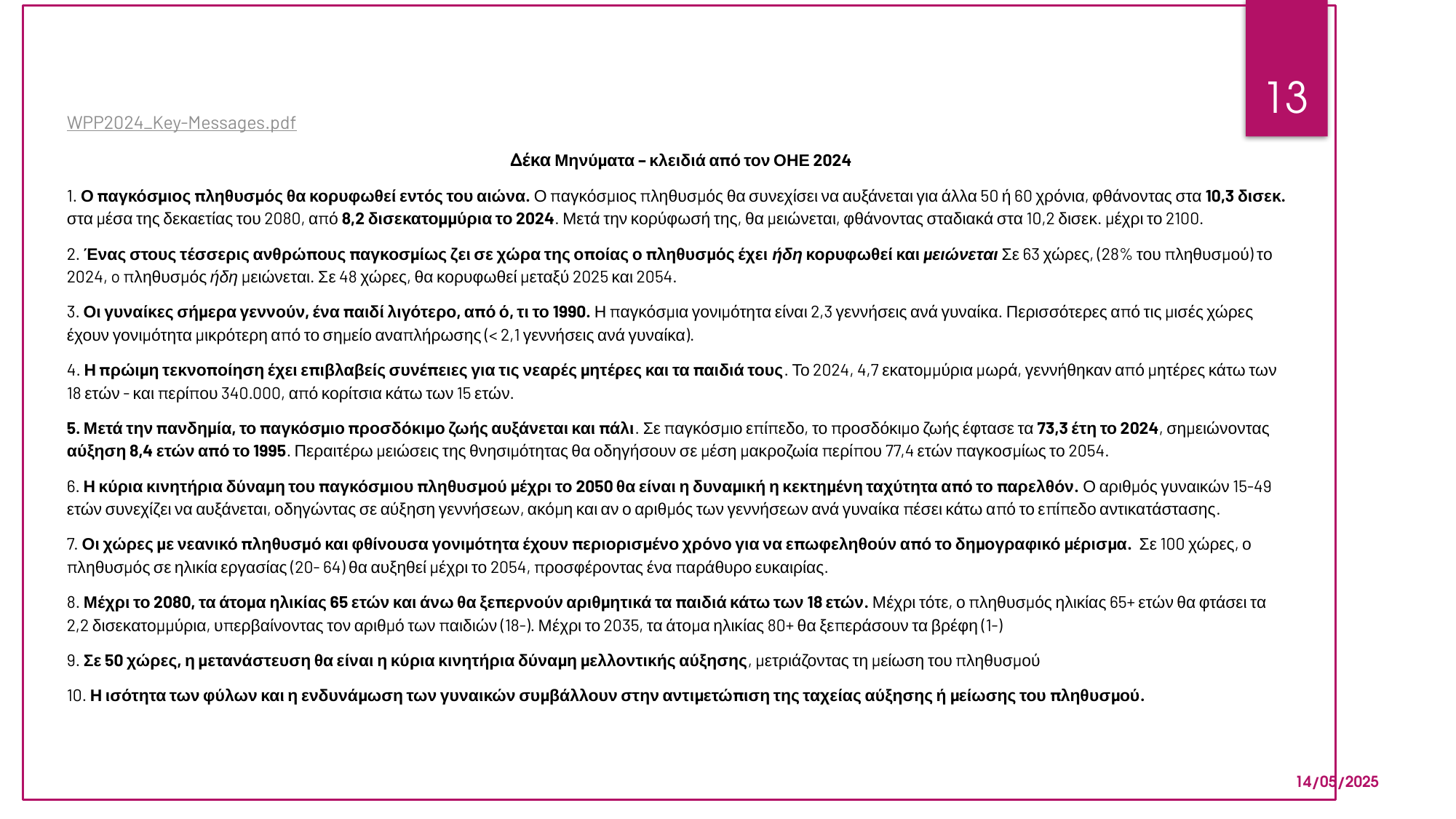

13
WPP2024_Key-Messages.pdf
 Δέκα Μηνύματα – κλειδιά από τον ΟΗΕ 2024
1. Ο παγκόσμιος πληθυσμός θα κορυφωθεί εντός του αιώνα. Ο παγκόσμιος πληθυσμός θα συνεχίσει να αυξάνεται για άλλα 50 ή 60 χρόνια, φθάνοντας στα 10,3 δισεκ. στα μέσα της δεκαετίας του 2080, από 8,2 δισεκατομμύρια το 2024. Μετά την κορύφωσή της, θα μειώνεται, φθάνοντας σταδιακά στα 10,2 δισεκ. μέχρι το 2100.
2. Ένας στους τέσσερις ανθρώπους παγκοσμίως ζει σε χώρα της οποίας ο πληθυσμός έχει ήδη κορυφωθεί και μειώνεται Σε 63 χώρες, (28% του πληθυσμού) το 2024, o πληθυσμός ήδη μειώνεται. Σε 48 χώρες, θα κορυφωθεί μεταξύ 2025 και 2054.
3. Οι γυναίκες σήμερα γεννούν, ένα παιδί λιγότερο, από ό, τι το 1990. Η παγκόσμια γονιμότητα είναι 2,3 γεννήσεις ανά γυναίκα. Περισσότερες από τις μισές χώρες έχουν γονιμότητα μικρότερη από το σημείο αναπλήρωσης (< 2,1 γεννήσεις ανά γυναίκα).
4. Η πρώιμη τεκνοποίηση έχει επιβλαβείς συνέπειες για τις νεαρές μητέρες και τα παιδιά τους. Το 2024, 4,7 εκατομμύρια μωρά, γεννήθηκαν από μητέρες κάτω των 18 ετών - και περίπου 340.000, από κορίτσια κάτω των 15 ετών.
5. Μετά την πανδημία, το παγκόσμιο προσδόκιμο ζωής αυξάνεται και πάλι. Σε παγκόσμιο επίπεδο, το προσδόκιμο ζωής έφτασε τα 73,3 έτη το 2024, σημειώνοντας αύξηση 8,4 ετών από το 1995. Περαιτέρω μειώσεις της θνησιμότητας θα οδηγήσουν σε μέση μακροζωία περίπου 77,4 ετών παγκοσμίως το 2054.
6. Η κύρια κινητήρια δύναμη του παγκόσμιου πληθυσμού μέχρι το 2050 θα είναι η δυναμική η κεκτημένη ταχύτητα από το παρελθόν. Ο αριθμός γυναικών 15-49 ετών συνεχίζει να αυξάνεται, οδηγώντας σε αύξηση γεννήσεων, ακόμη και αν ο αριθμός των γεννήσεων ανά γυναίκα πέσει κάτω από το επίπεδο αντικατάστασης.
7. Οι χώρες με νεανικό πληθυσμό και φθίνουσα γονιμότητα έχουν περιορισμένο χρόνο για να επωφεληθούν από το δημογραφικό μέρισμα.  Σε 100 χώρες, ο πληθυσμός σε ηλικία εργασίας (20- 64) θα αυξηθεί μέχρι το 2054, προσφέροντας ένα παράθυρο ευκαιρίας.
8. Μέχρι το 2080, τα άτομα ηλικίας 65 ετών και άνω θα ξεπερνούν αριθμητικά τα παιδιά κάτω των 18 ετών. Μέχρι τότε, ο πληθυσμός ηλικίας 65+ ετών θα φτάσει τα 2,2 δισεκατομμύρια, υπερβαίνοντας τον αριθμό των παιδιών (18-). Μέχρι το 2035, τα άτομα ηλικίας 80+ θα ξεπεράσουν τα βρέφη (1-)
9. Σε 50 χώρες, η μετανάστευση θα είναι η κύρια κινητήρια δύναμη μελλοντικής αύξησης, μετριάζοντας τη μείωση του πληθυσμού
10. Η ισότητα των φύλων και η ενδυνάμωση των γυναικών συμβάλλουν στην αντιμετώπιση της ταχείας αύξησης ή μείωσης του πληθυσμού.
14/05/2025